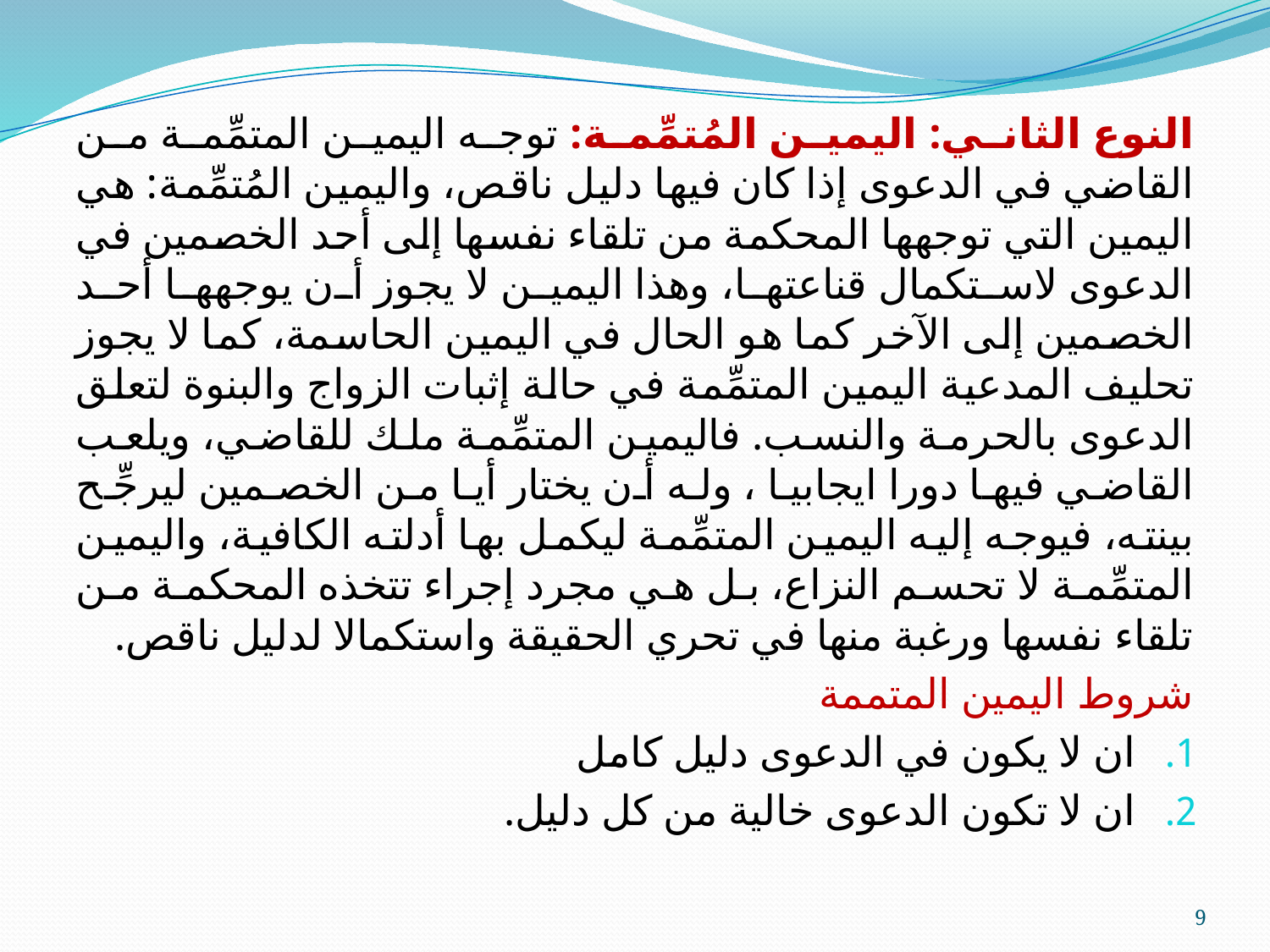

النوع الثاني: اليمين المُتمِّمة: توجه اليمين المتمِّمة من القاضي في الدعوى إذا كان فيها دليل ناقص، واليمين المُتمِّمة: هي اليمين التي توجهها المحكمة من تلقاء نفسها إلى أحد الخصمين في الدعوى لاستكمال قناعتها، وهذا اليمين لا يجوز أن يوجهها أحد الخصمين إلى الآخر كما هو الحال في اليمين الحاسمة، كما لا يجوز تحليف المدعية اليمين المتمِّمة في حالة إثبات الزواج والبنوة لتعلق الدعوى بالحرمة والنسب. فاليمين المتمِّمة ملك للقاضي، ويلعب القاضي فيها دورا ايجابيا ، وله أن يختار أيا من الخصمين ليرجِّح بينته، فيوجه إليه اليمين المتمِّمة ليكمل بها أدلته الكافية، واليمين المتمِّمة لا تحسم النزاع، بل هي مجرد إجراء تتخذه المحكمة من تلقاء نفسها ورغبة منها في تحري الحقيقة واستكمالا لدليل ناقص.
شروط اليمين المتممة
ان لا يكون في الدعوى دليل كامل
ان لا تكون الدعوى خالية من كل دليل.
9